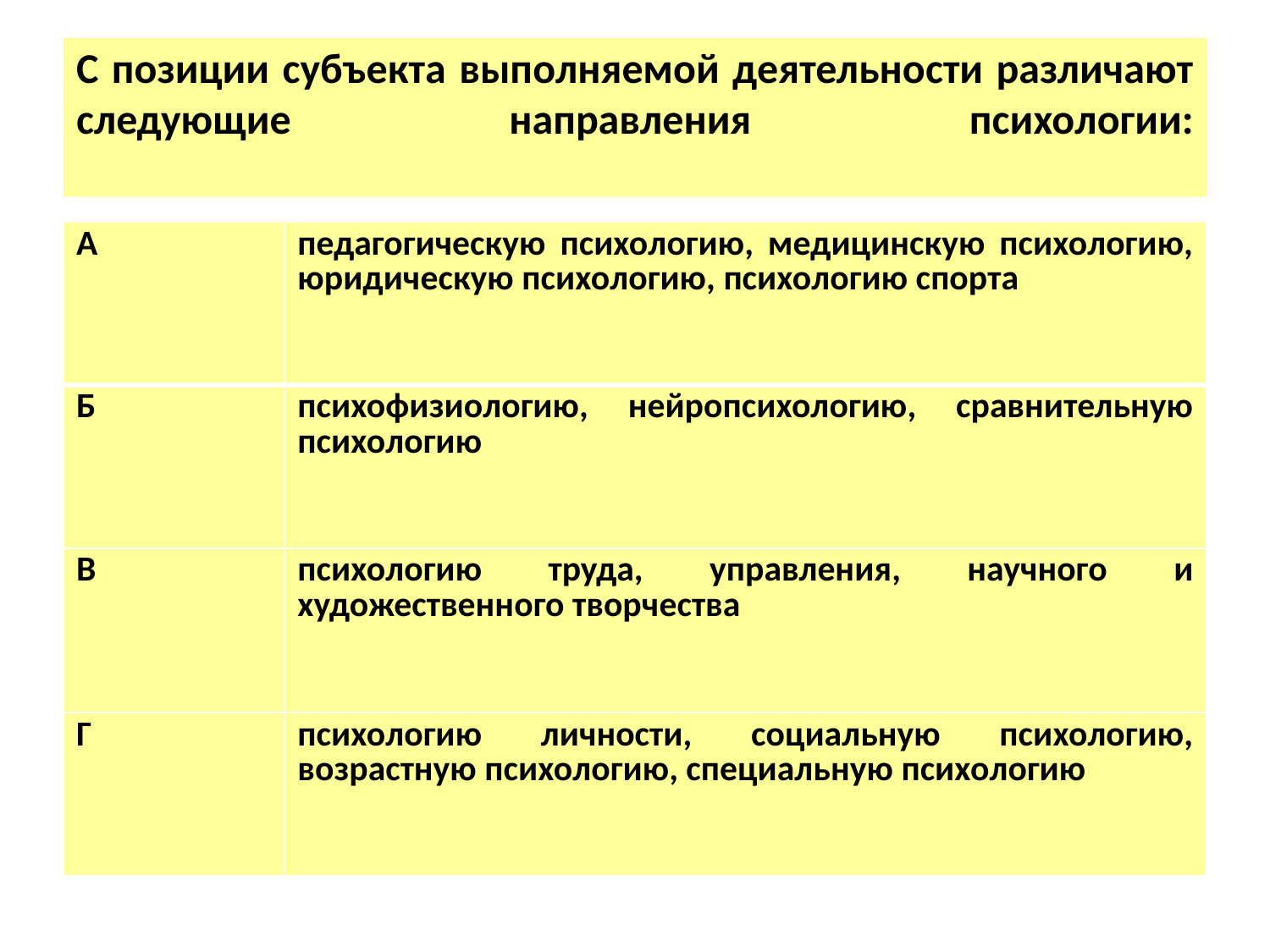

# С позиции субъекта выполняемой деятельности различают следующие направления психологии:
| А | педагогическую психологию, медицинскую психологию, юридическую психологию, психологию спорта |
| --- | --- |
| Б | психофизиологию, нейропсихологию, сравнительную психологию |
| В | психологию труда, управления, научного и художественного творчества |
| Г | психологию личности, социальную психологию, возрастную психологию, специальную психологию |